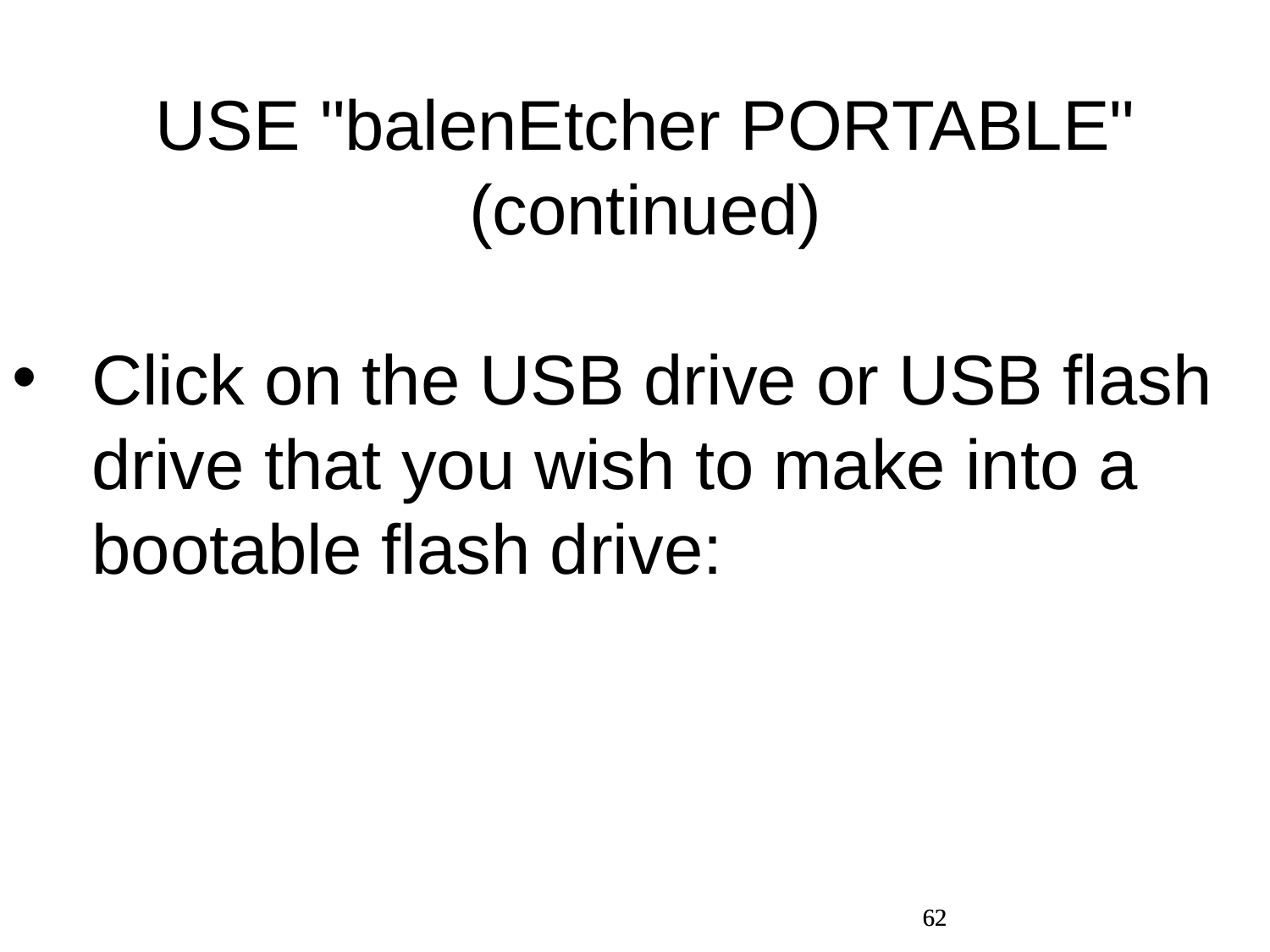

USE "balenEtcher PORTABLE" (continued)
Click on the USB drive or USB flash drive that you wish to make into a bootable flash drive:
62
62